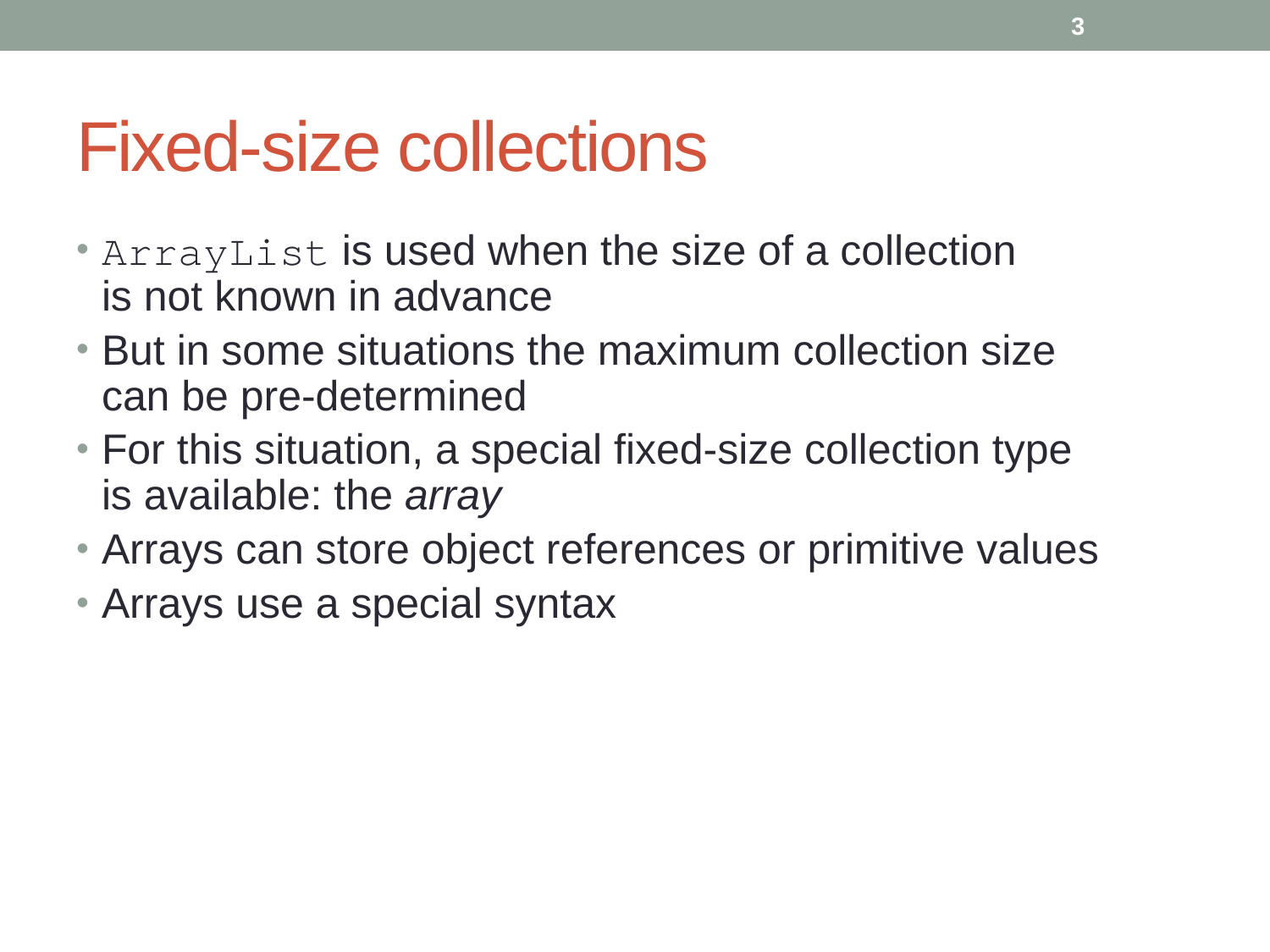

3
# Fixed-size collections
ArrayList is used when the size of a collection
is not known in advance
But in some situations the maximum collection size
can be pre-determined
For this situation, a special fixed-size collection type is available: the array
Arrays can store object references or primitive values
Arrays use a special syntax